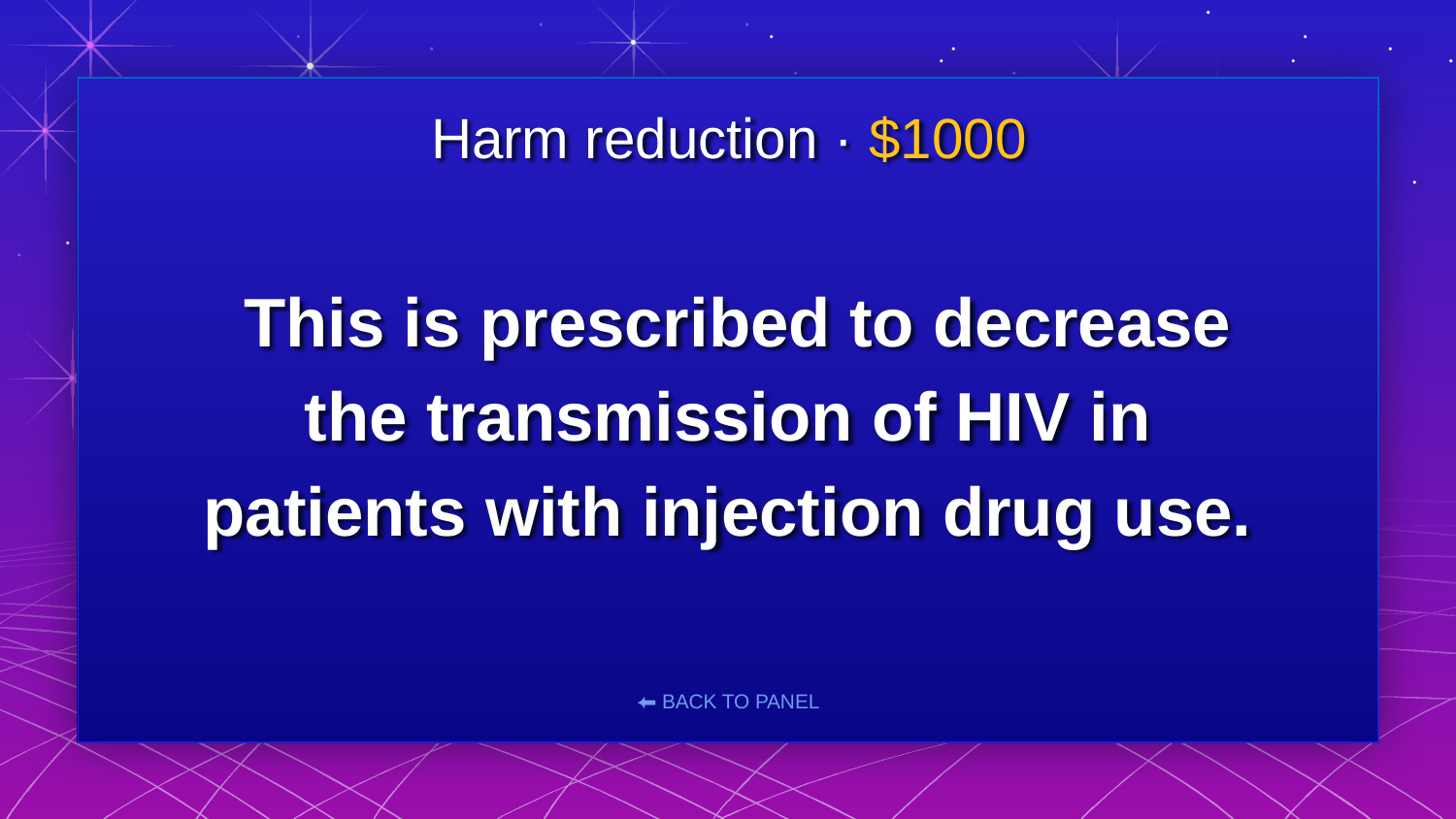

Harm reduction · $1000
# This is prescribed to decrease the transmission of HIV in patients with injection drug use.